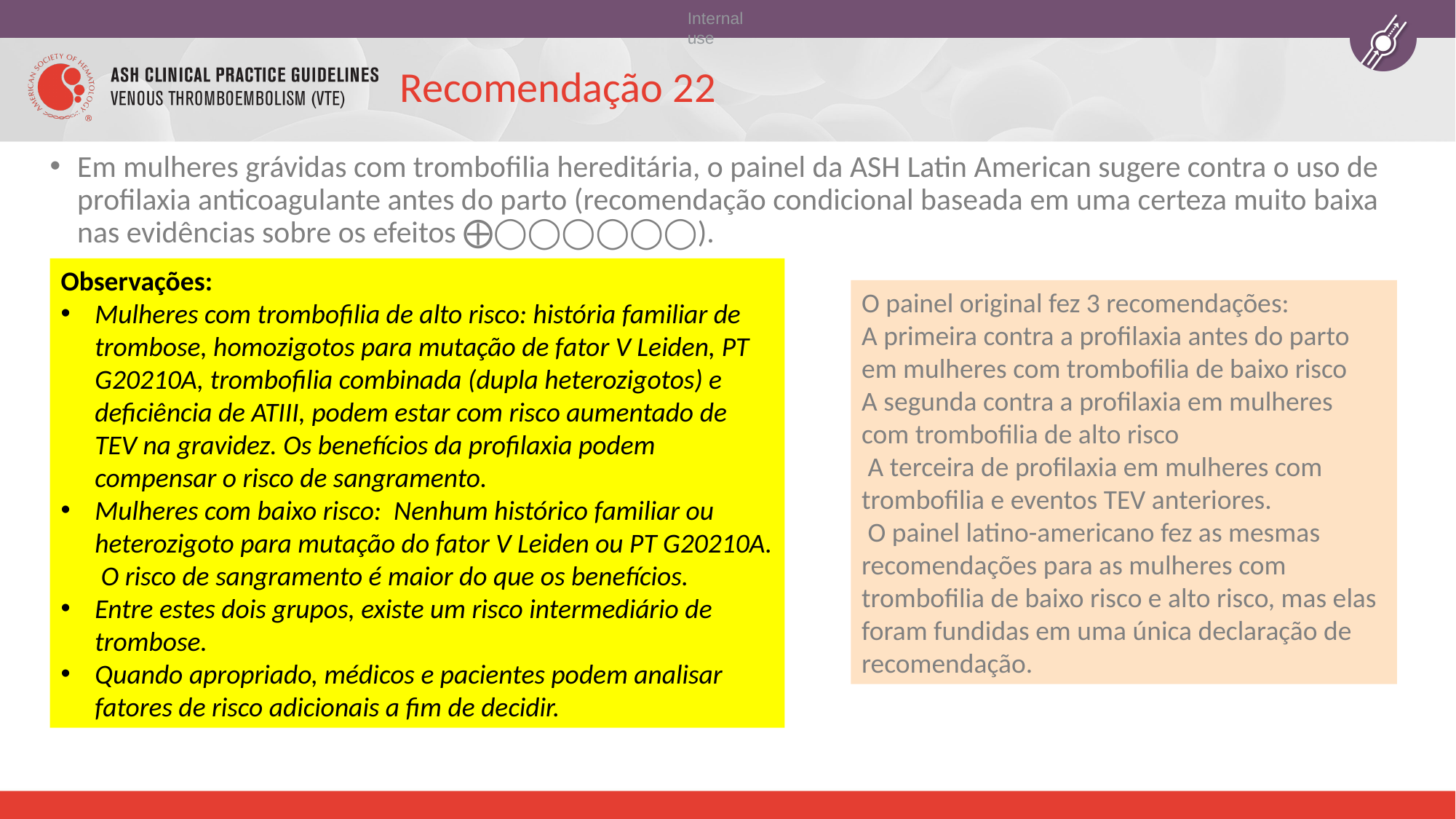

# Recomendação 22
Em mulheres grávidas com trombofilia hereditária, o painel da ASH Latin American sugere contra o uso de profilaxia anticoagulante antes do parto (recomendação condicional baseada em uma certeza muito baixa nas evidências sobre os efeitos ⨁◯◯◯◯◯◯).
Observações:
Mulheres com trombofilia de alto risco: história familiar de trombose, homozigotos para mutação de fator V Leiden, PT G20210A, trombofilia combinada (dupla heterozigotos) e deficiência de ATIII, podem estar com risco aumentado de TEV na gravidez. Os benefícios da profilaxia podem compensar o risco de sangramento.
Mulheres com baixo risco:  Nenhum histórico familiar ou heterozigoto para mutação do fator V Leiden ou PT G20210A.  O risco de sangramento é maior do que os benefícios.
Entre estes dois grupos, existe um risco intermediário de trombose.
Quando apropriado, médicos e pacientes podem analisar fatores de risco adicionais a fim de decidir.
O painel original fez 3 recomendações:
A primeira contra a profilaxia antes do parto em mulheres com trombofilia de baixo risco
A segunda contra a profilaxia em mulheres com trombofilia de alto risco
 A terceira de profilaxia em mulheres com trombofilia e eventos TEV anteriores.
 O painel latino-americano fez as mesmas recomendações para as mulheres com trombofilia de baixo risco e alto risco, mas elas foram fundidas em uma única declaração de recomendação.